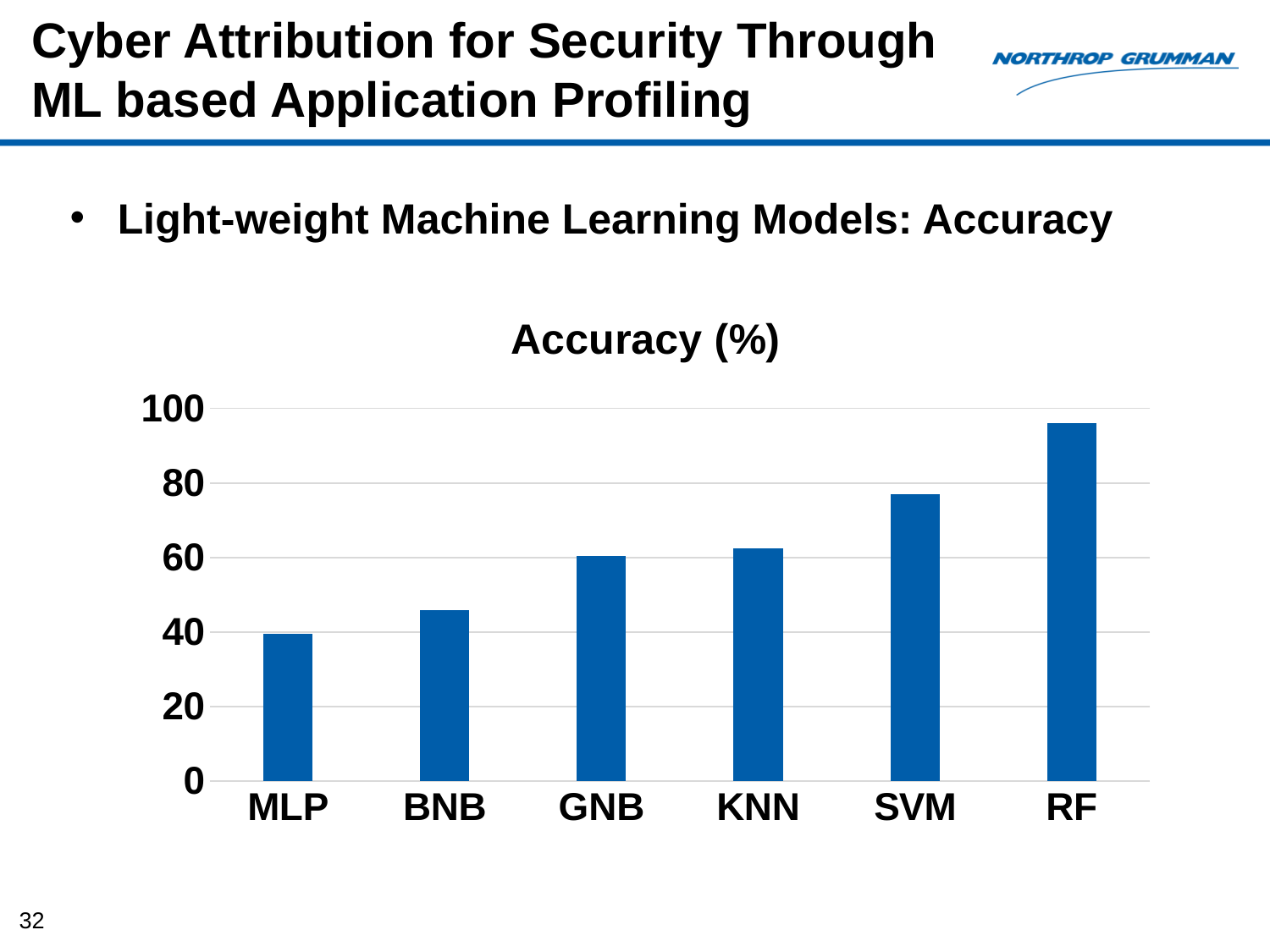

Cyber Attribution for Security Through
ML based Application Profiling

Light-weight Machine Learning Models: Accuracy

### Chart: Accuracy (%)

| Category | Accuracy |
|---|---|
| MLP | 39.58 |
| BNB | 45.83 |
| GNB | 60.41 |
| KNN | 62.5 |
| SVM | 77.08 |
| RF | 96.0 |
32